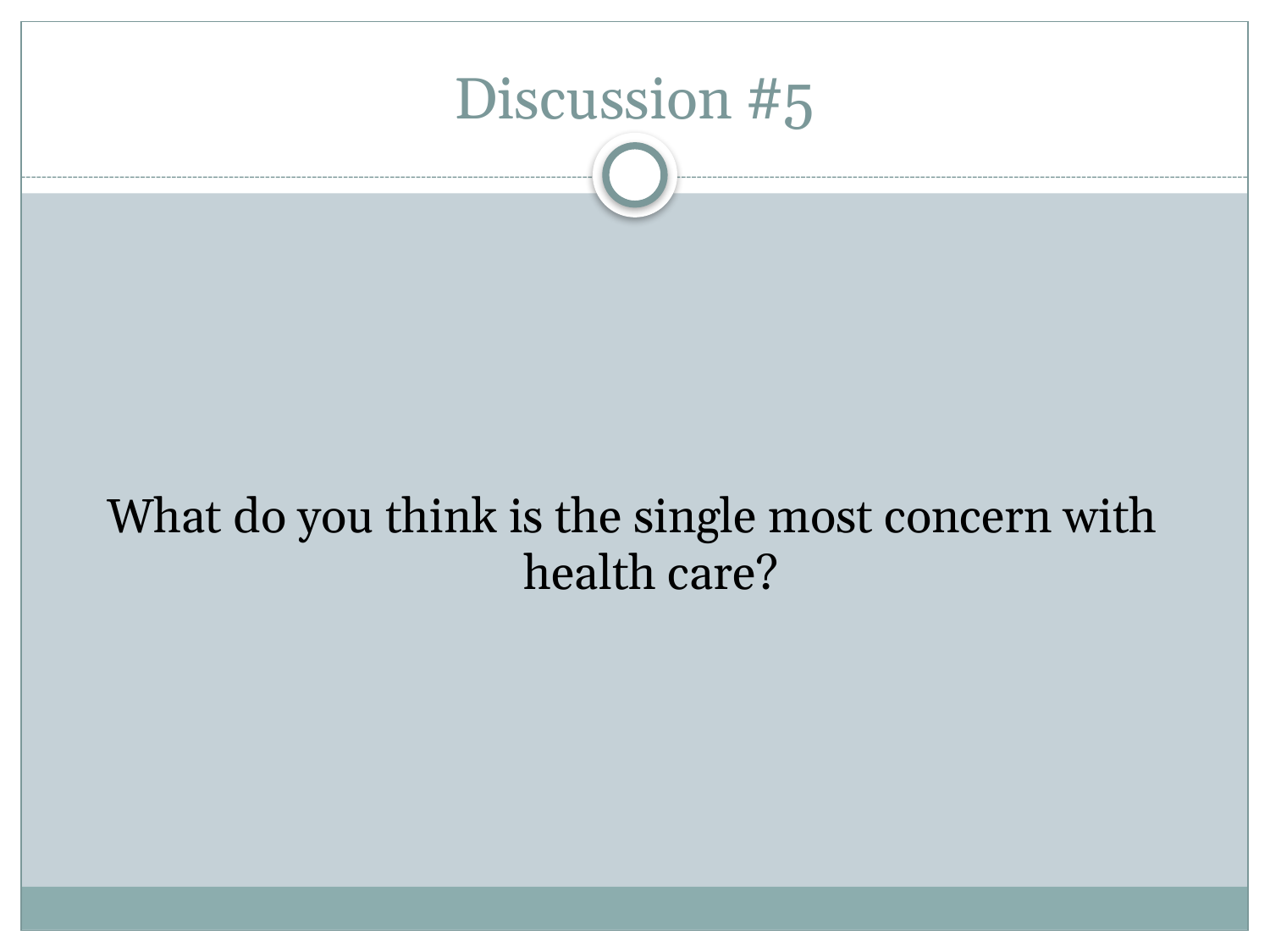

# Discussion #5

What do you think is the single most concern with health care?